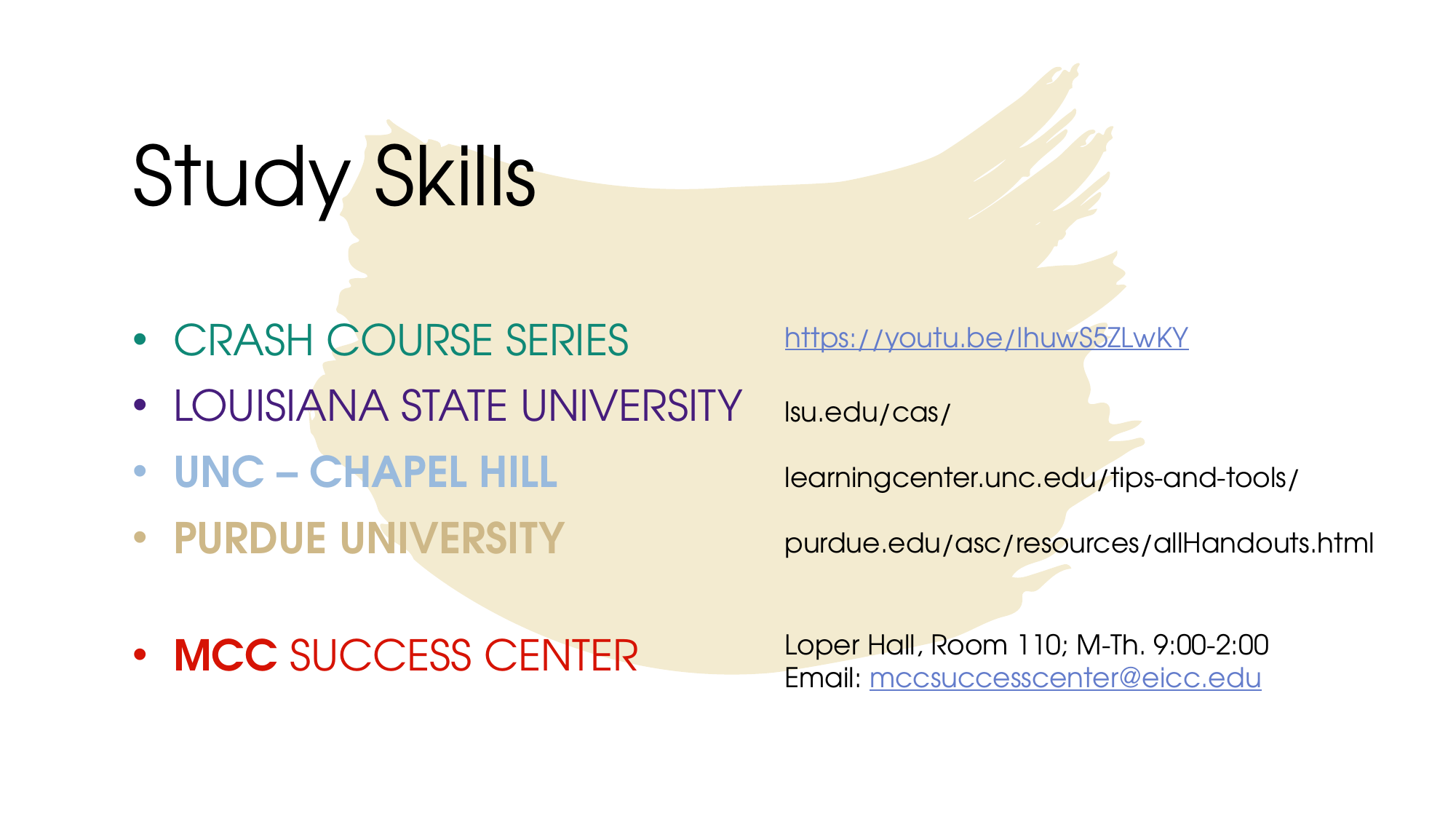

# Study Skills
Crash course series
Louisiana State University
Unc – Chapel Hill
Purdue university

MCC SUCCESS CENTER

https://youtu.be/IhuwS5ZLwKY

lsu.edu/cas/

learningcenter.unc.edu/tips-and-tools/

purdue.edu/asc/resources/allHandouts.html

Loper Hall, Room 110; M-Th. 9:00-2:00
Email: mccsuccesscenter@eicc.edu